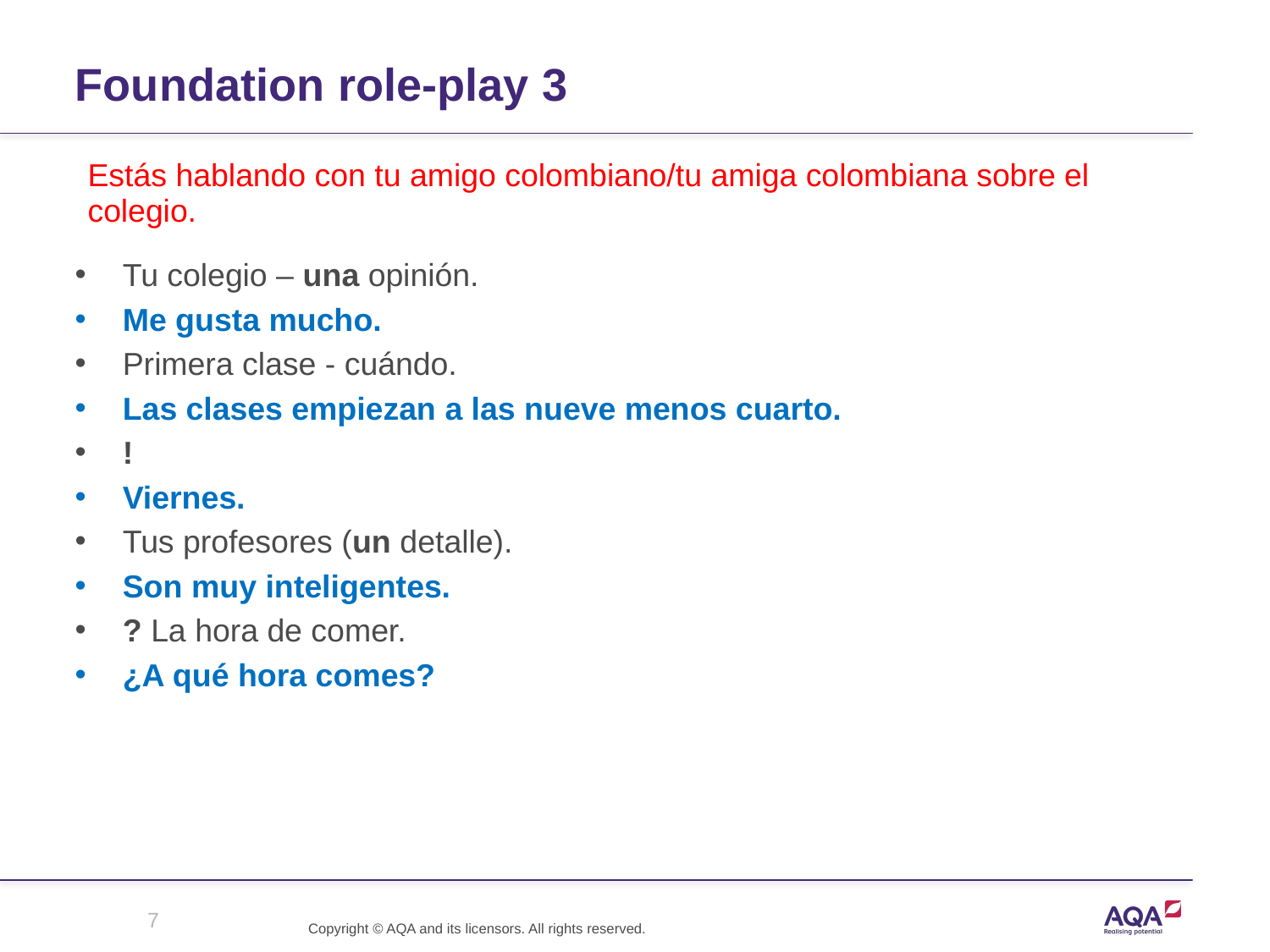

# Foundation role-play 3
Estás hablando con tu amigo colombiano/tu amiga colombiana sobre el colegio.

Tu colegio – una opinión.
Me gusta mucho.
Primera clase - cuándo.
Las clases empiezan a las nueve menos cuarto.
!
Viernes.
Tus profesores (un detalle).
Son muy inteligentes.
? La hora de comer.
¿A qué hora comes?
7
Copyright © AQA and its licensors. All rights reserved.